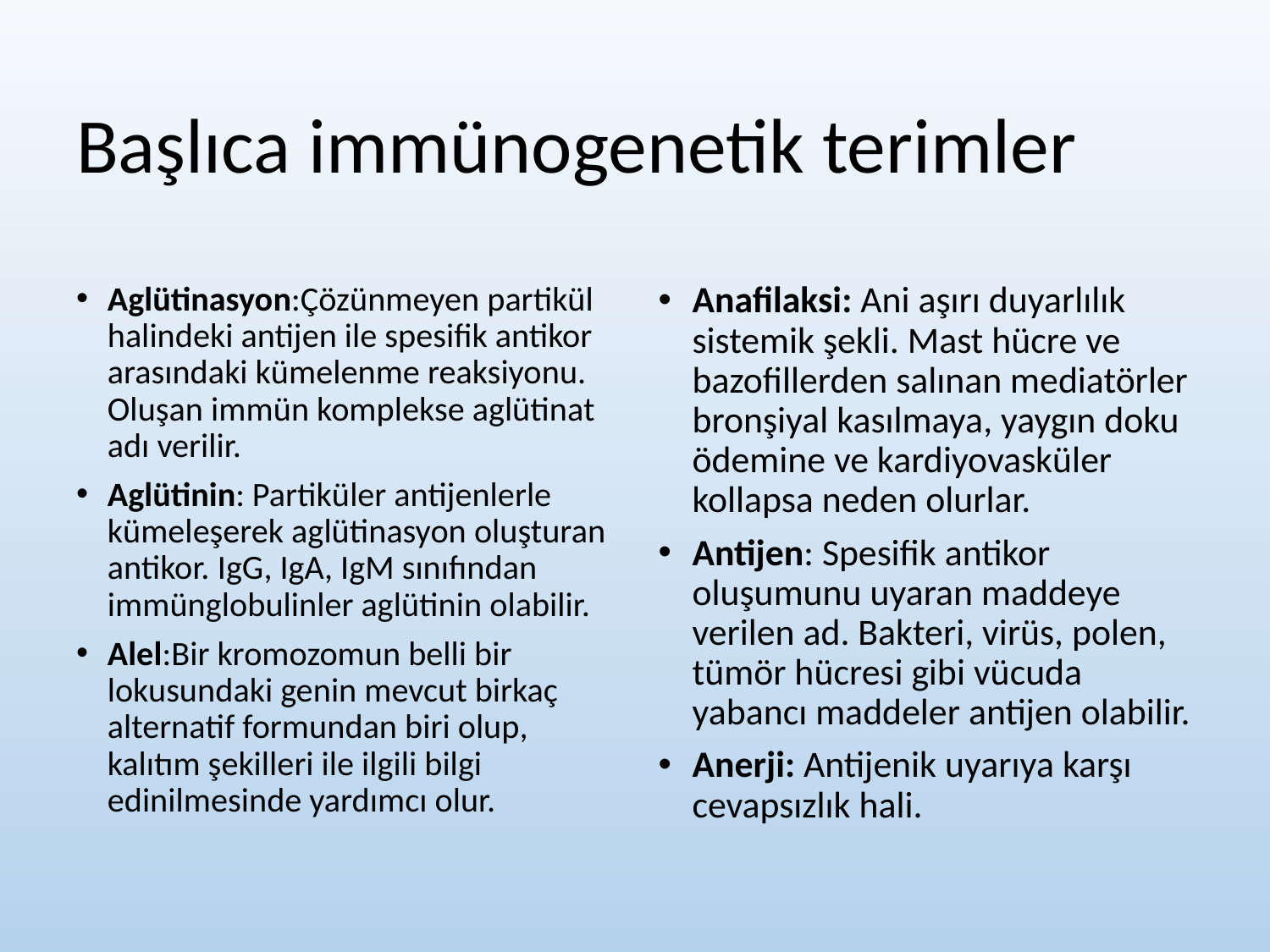

# Başlıca immünogenetik terimler
Aglütinasyon:Çözünmeyen partikül halindeki antijen ile spesifik antikor arasındaki kümelenme reaksiyonu. Oluşan immün komplekse aglütinat adı verilir.
Aglütinin: Partiküler antijenlerle kümeleşerek aglütinasyon oluşturan antikor. IgG, IgA, IgM sınıfından immünglobulinler aglütinin olabilir.
Alel:Bir kromozomun belli bir lokusundaki genin mevcut birkaç alternatif formundan biri olup, kalıtım şekilleri ile ilgili bilgi edinilmesinde yardımcı olur.
Anafilaksi: Ani aşırı duyarlılık sistemik şekli. Mast hücre ve bazofillerden salınan mediatörler bronşiyal kasılmaya, yaygın doku ödemine ve kardiyovasküler kollapsa neden olurlar.
Antijen: Spesifik antikor oluşumunu uyaran maddeye verilen ad. Bakteri, virüs, polen, tümör hücresi gibi vücuda yabancı maddeler antijen olabilir.
Anerji: Antijenik uyarıya karşı cevapsızlık hali.